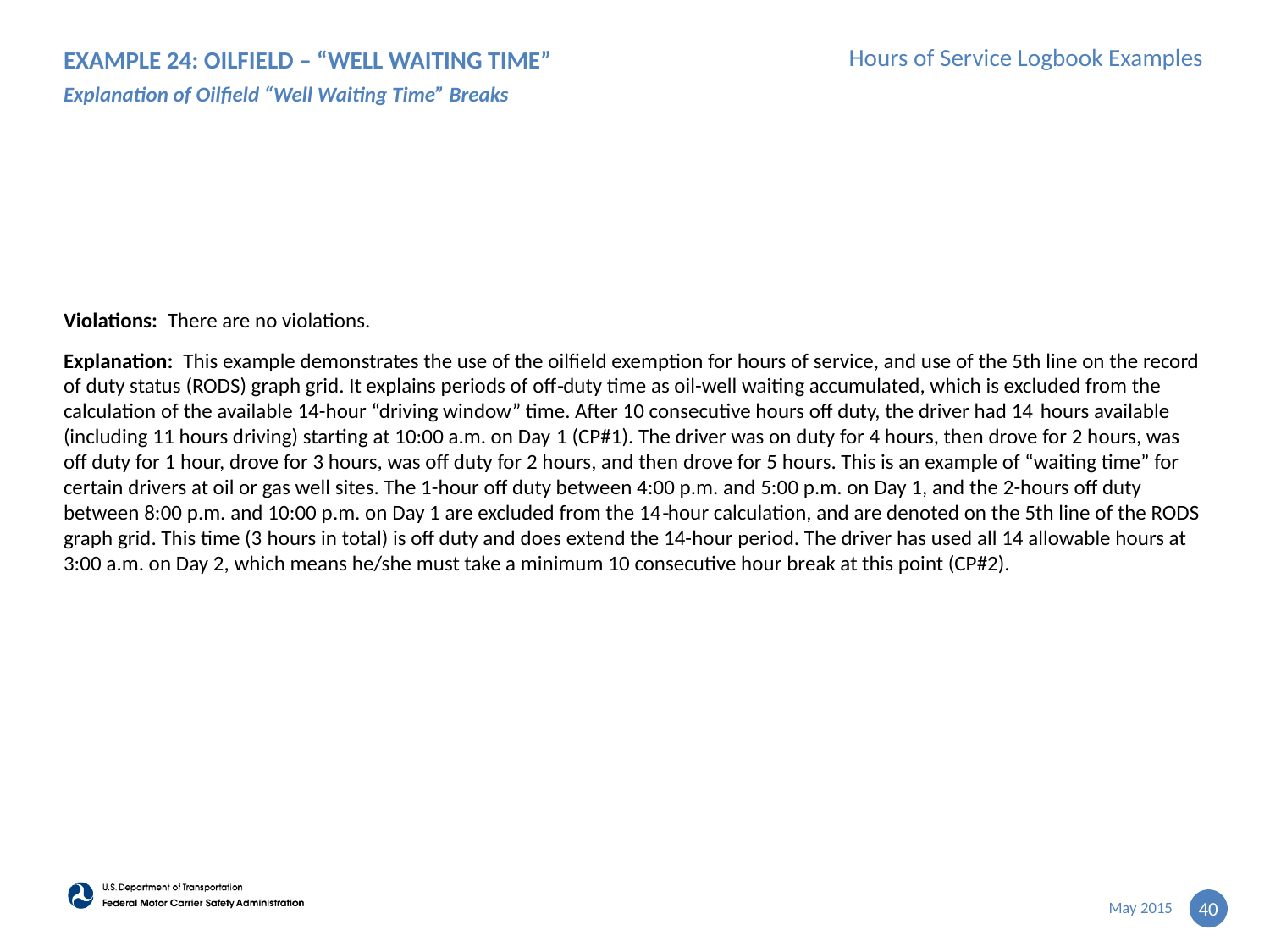

# EXAMPLE 24: Oilfield – “Well Waiting Time”
Explanation of Oilfield “Well Waiting Time” Breaks
Violations:  There are no violations.
Explanation:  This example demonstrates the use of the oilfield exemption for hours of service, and use of the 5th line on the record of duty status (RODS) graph grid. It explains periods of off‑duty time as oil-well waiting accumulated, which is excluded from the calculation of the available 14-hour “driving window” time. After 10 consecutive hours off duty, the driver had 14 hours available (including 11 hours driving) starting at 10:00 a.m. on Day 1 (CP#1). The driver was on duty for 4 hours, then drove for 2 hours, was off duty for 1 hour, drove for 3 hours, was off duty for 2 hours, and then drove for 5 hours. This is an example of “waiting time” for certain drivers at oil or gas well sites. The 1-hour off duty between 4:00 p.m. and 5:00 p.m. on Day 1, and the 2-hours off duty between 8:00 p.m. and 10:00 p.m. on Day 1 are excluded from the 14‑hour calculation, and are denoted on the 5th line of the RODS graph grid. This time (3 hours in total) is off duty and does extend the 14-hour period. The driver has used all 14 allowable hours at 3:00 a.m. on Day 2, which means he/she must take a minimum 10 consecutive hour break at this point (CP#2).